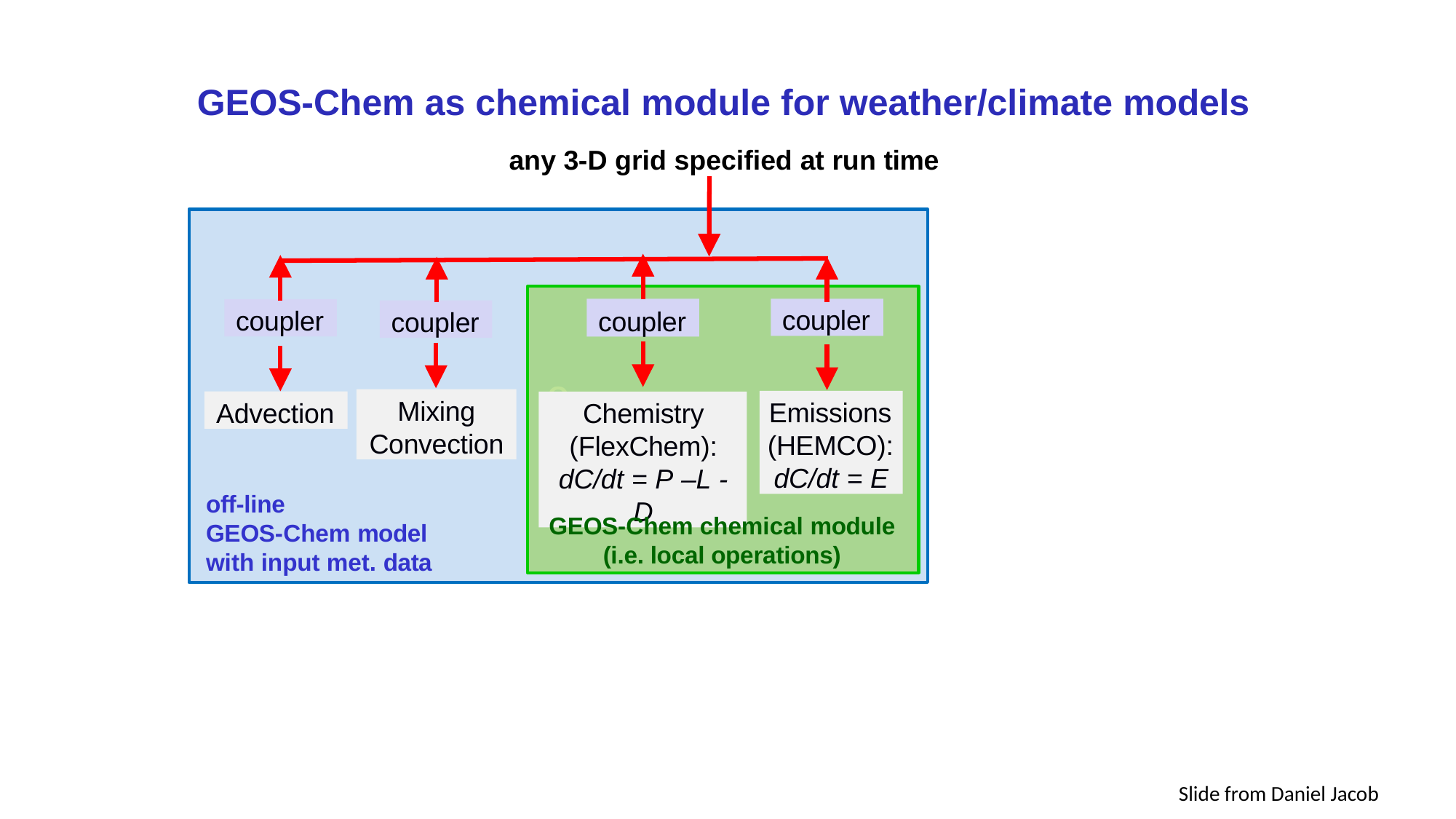

# GEOS-Chem as chemical module for weather/climate models
any 3-D grid specified at run time

coupler
coupler
coupler
coupler
O
Mixing
Convection
Emissions
(HEMCO):
dC/dt = E
Advection
Chemistry (FlexChem): dC/dt = P –L - D
off-line
GEOS-Chem model with input met. data
GEOS-Chem chemical module
(i.e. local operations)
Slide from Daniel Jacob